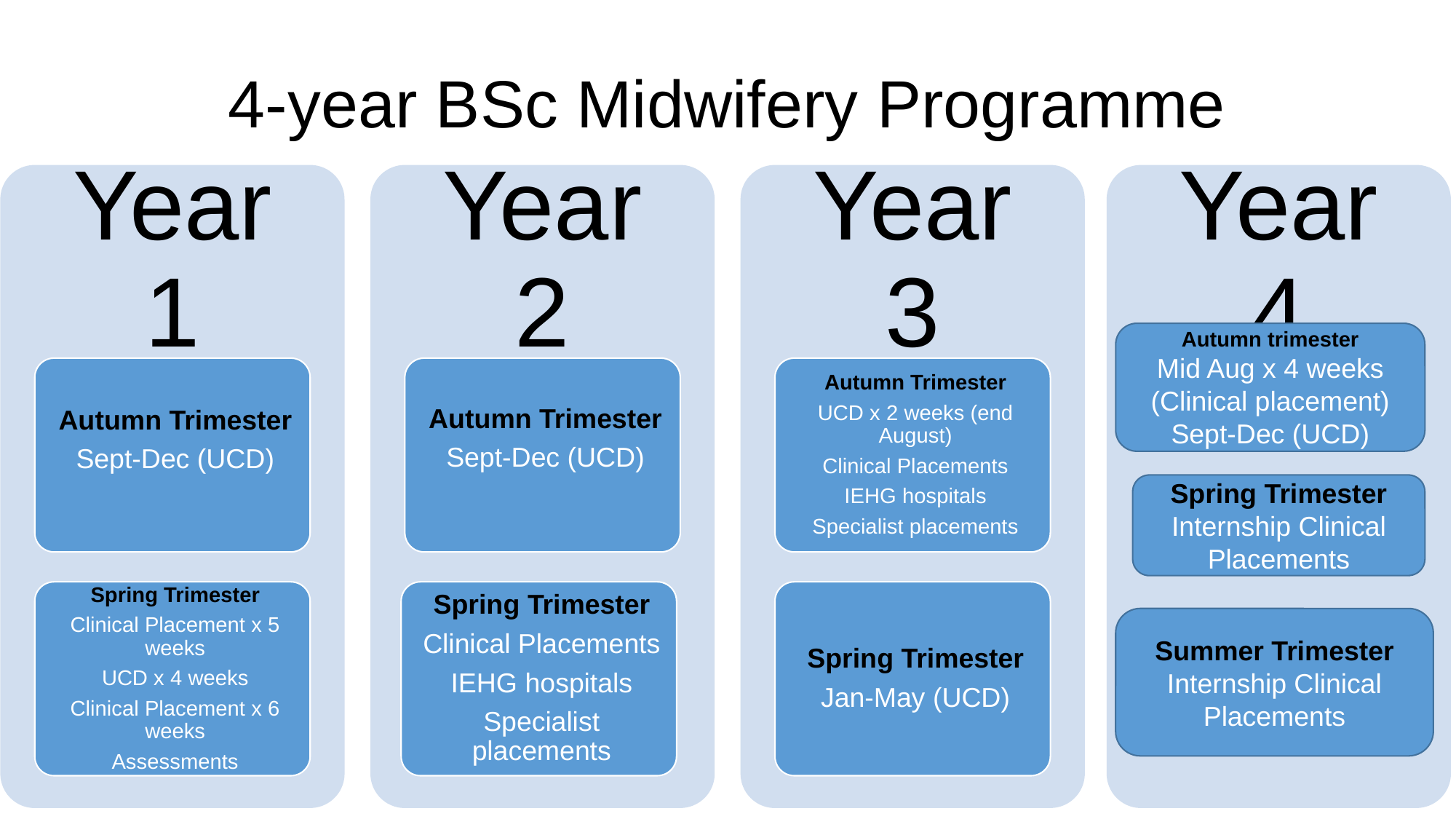

# 4-year BSc Midwifery Programme
Year 1
Autumn Trimester
Sept-Dec (UCD)

Spring Trimester
Clinical Placement x 5 weeks
UCD x 4 weeks
Clinical Placement x 6 weeks
Assessments
Year 2
Autumn Trimester
Sept-Dec (UCD)

Spring Trimester
Clinical Placements
IEHG hospitals
Specialist placements
Year 3
Autumn Trimester
UCD x 2 weeks (end August)
Clinical Placements
IEHG hospitals
Specialist placements
Spring Trimester
Jan-May (UCD)
Year 4
Autumn trimester
Mid Aug x 4 weeks (Clinical placement)
Sept-Dec (UCD)
Spring Trimester
Internship Clinical Placements
Summer Trimester
Internship Clinical Placements